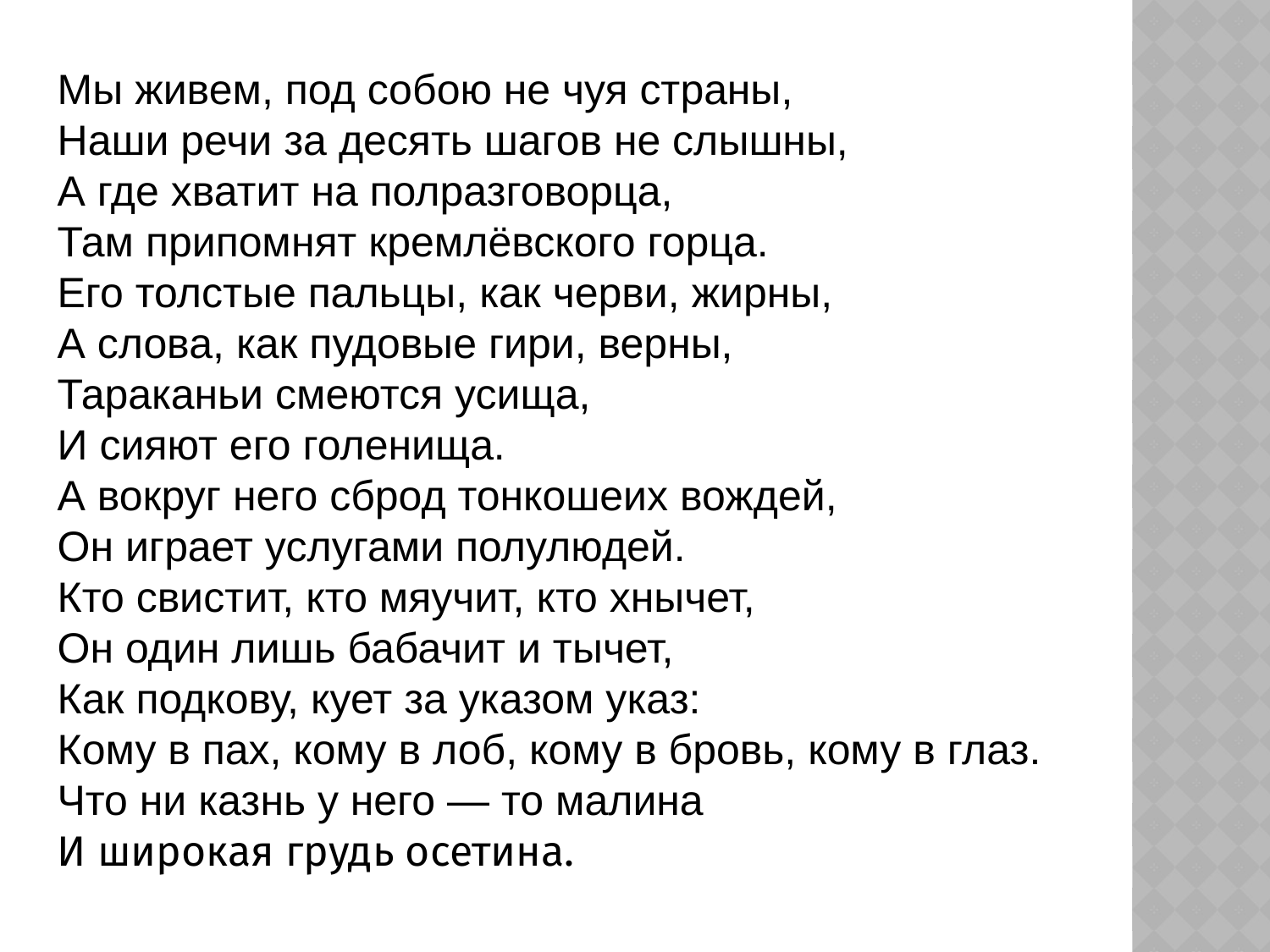

Мы живем, под собою не чуя страны,
Наши речи за десять шагов не слышны,
А где хватит на полразговорца,
Там припомнят кремлёвского горца.
Его толстые пальцы, как черви, жирны,
А слова, как пудовые гири, верны,
Тараканьи смеются усища,
И сияют его голенища.
А вокруг него сброд тонкошеих вождей,
Он играет услугами полулюдей.
Кто свистит, кто мяучит, кто хнычет,
Он один лишь бабачит и тычет,
Как подкову, кует за указом указ:
Кому в пах, кому в лоб, кому в бровь, кому в глаз.
Что ни казнь у него — то малина
И широкая грудь осетина.